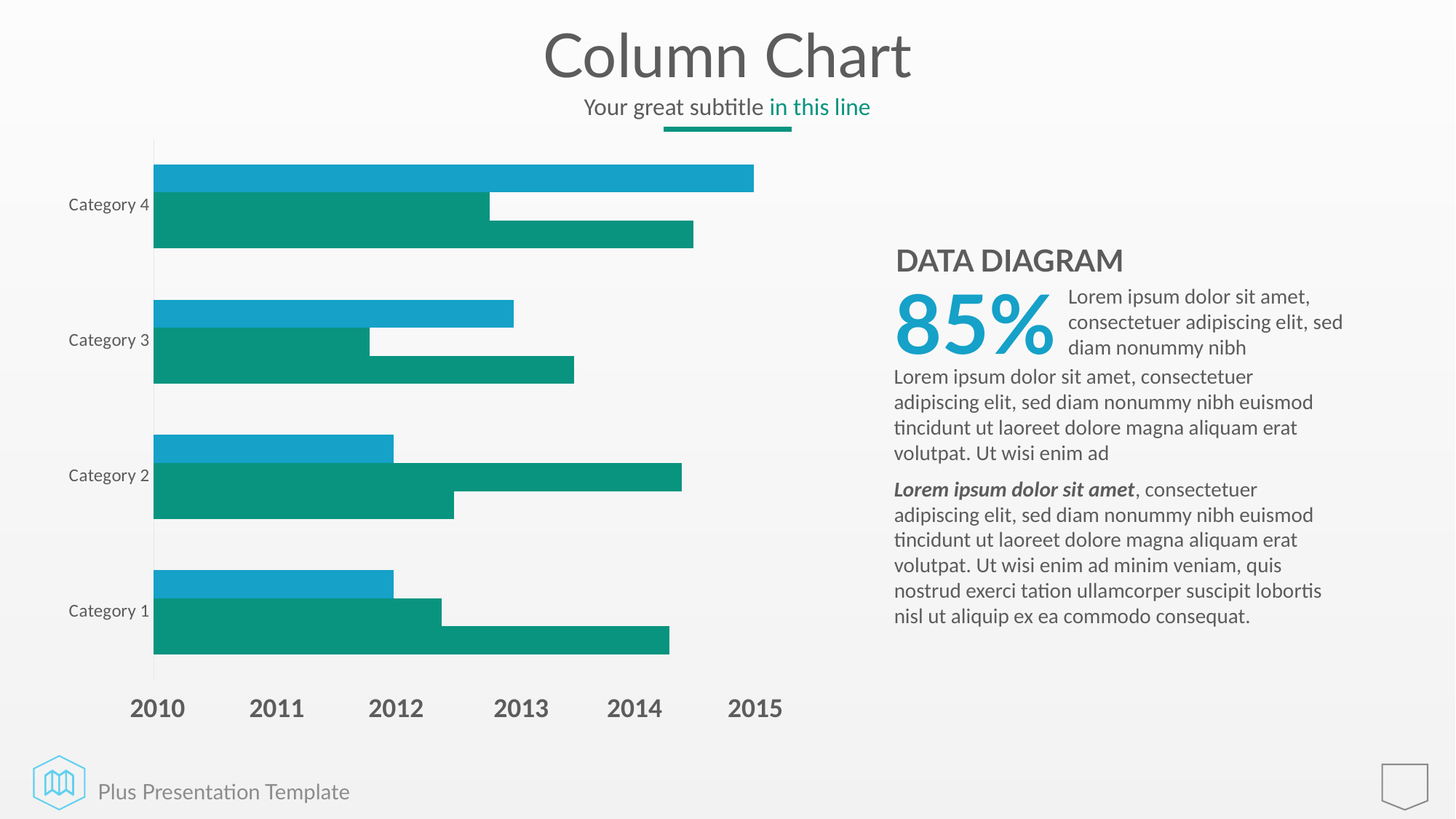

# Column Chart
Your great subtitle in this line

### Chart

| Category | Series 1 | Series 2 | Series 3 |
|---|---|---|---|
| Category 1 | 4.3 | 2.4 | 2.0 |
| Category 2 | 2.5 | 4.4 | 2.0 |
| Category 3 | 3.5 | 1.8 | 3.0 |
| Category 4 | 4.5 | 2.8 | 5.0 |
DATA DIAGRAM
85%
Lorem ipsum dolor sit amet, consectetuer adipiscing elit, sed diam nonummy nibh
Lorem ipsum dolor sit amet, consectetuer adipiscing elit, sed diam nonummy nibh euismod tincidunt ut laoreet dolore magna aliquam erat volutpat. Ut wisi enim ad
Lorem ipsum dolor sit amet, consectetuer adipiscing elit, sed diam nonummy nibh euismod tincidunt ut laoreet dolore magna aliquam erat volutpat. Ut wisi enim ad minim veniam, quis nostrud exerci tation ullamcorper suscipit lobortis nisl ut aliquip ex ea commodo consequat.
2010
2011
2012
2013
2014
2015
123